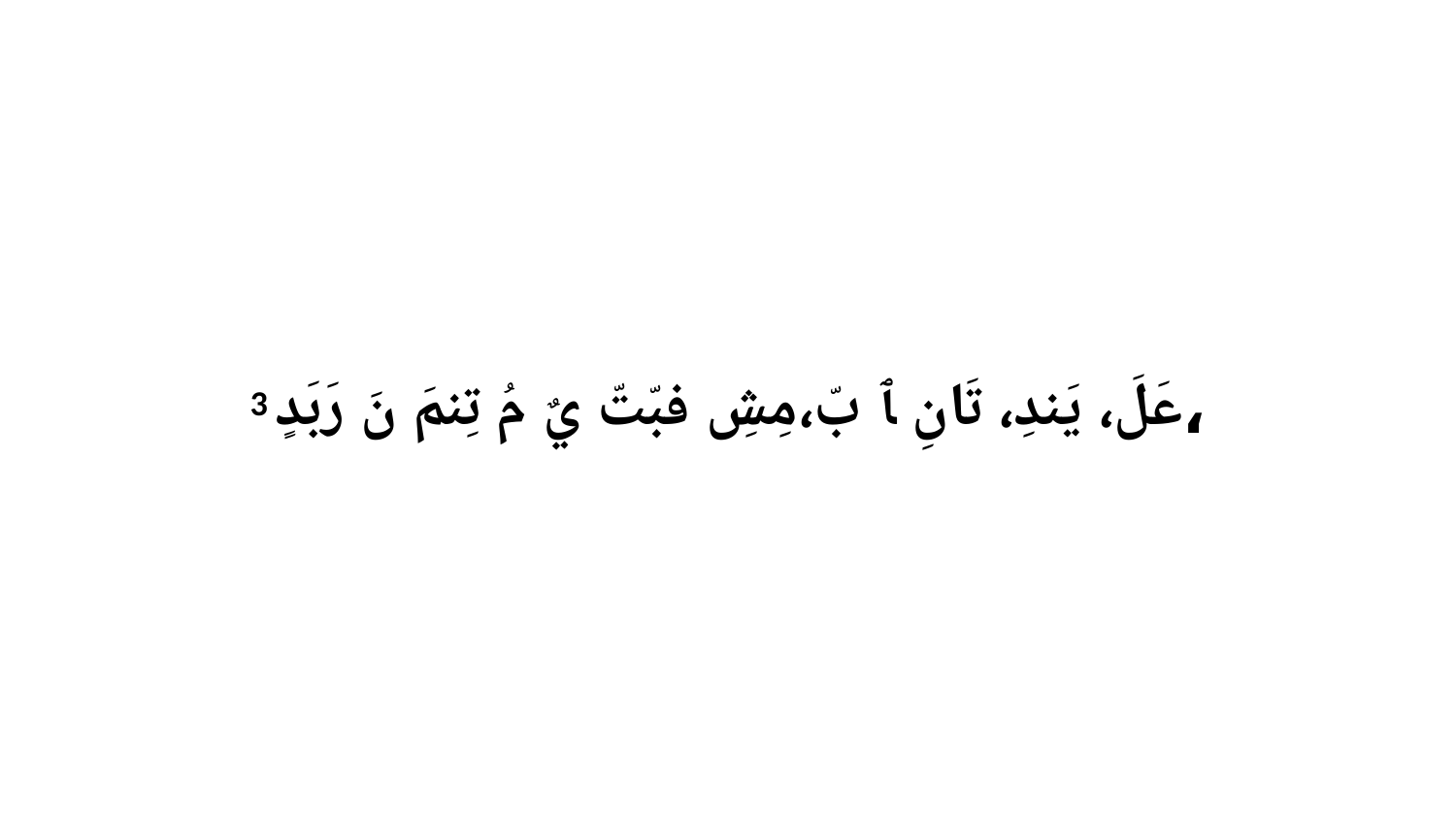

3 عَلَ، يَندِ، تَانِ ﭑ بّ،مِشِ فبّتّ يٌ مُ تِنمَ نَ رَبَدٍ،